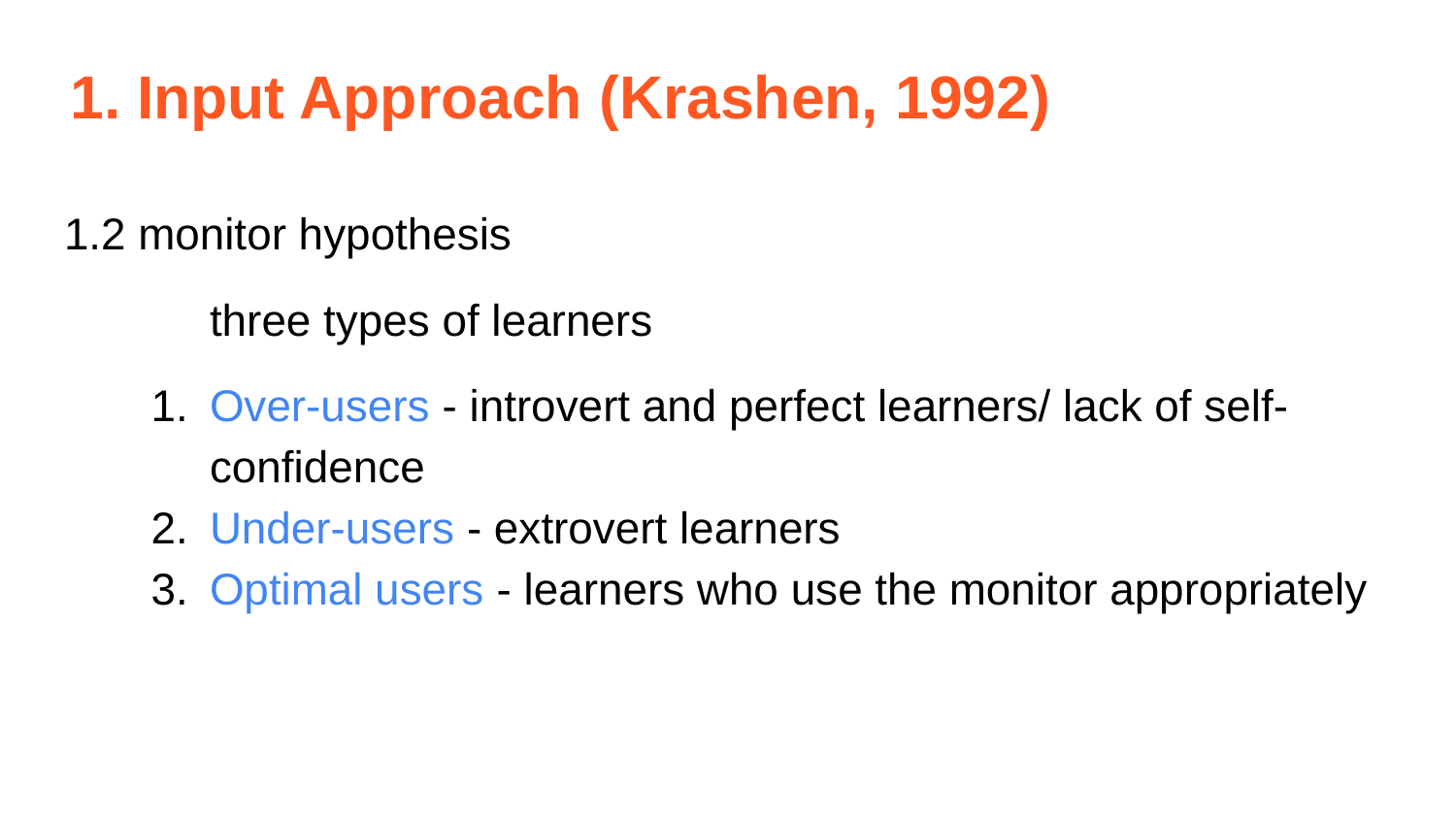

# Input Approach (Krashen, 1992)
1.2 monitor hypothesis
	three types of learners
Over-users - introvert and perfect learners/ lack of self-confidence
Under-users - extrovert learners
Optimal users - learners who use the monitor appropriately